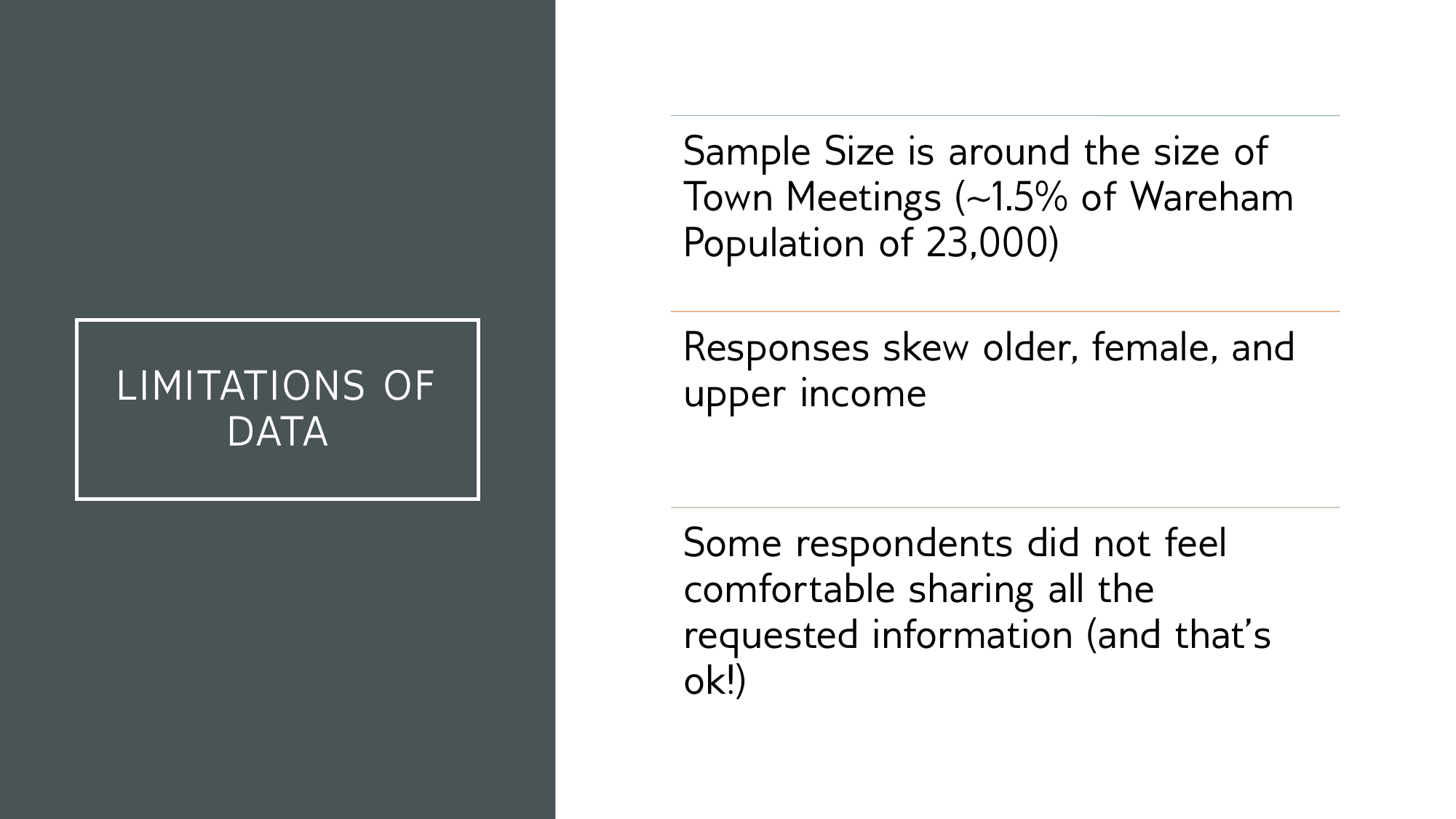

Sample Size is around the size of Town Meetings (~1.5% of Wareham Population of 23,000)
Responses skew older, female, and upper income
Some respondents did not feel comfortable sharing all the requested information (and that’s ok!)
# Limitations of data